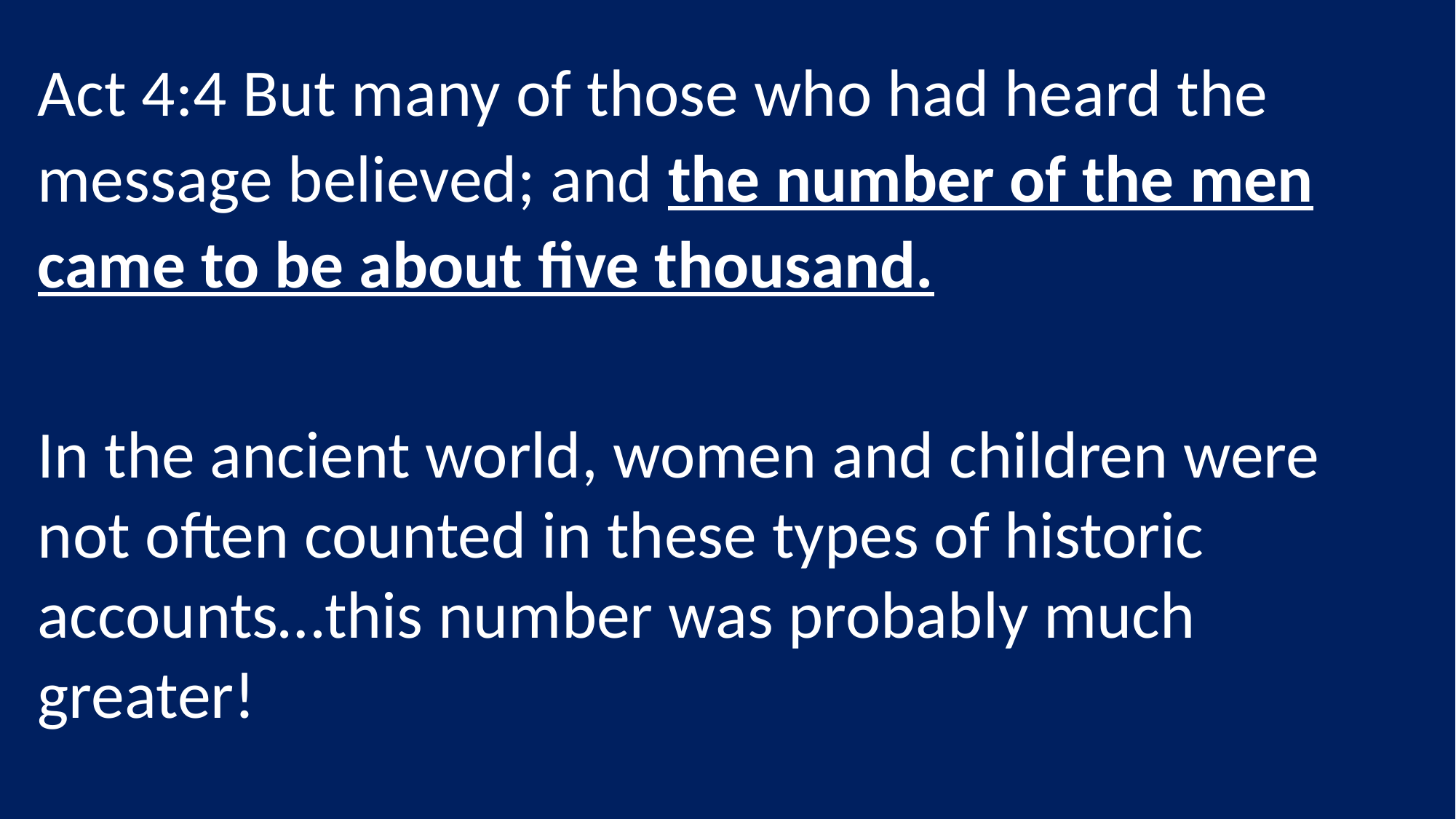

Act 4:4 But many of those who had heard the message believed; and the number of the men came to be about five thousand.

In the ancient world, women and children were not often counted in these types of historic accounts…this number was probably much greater!